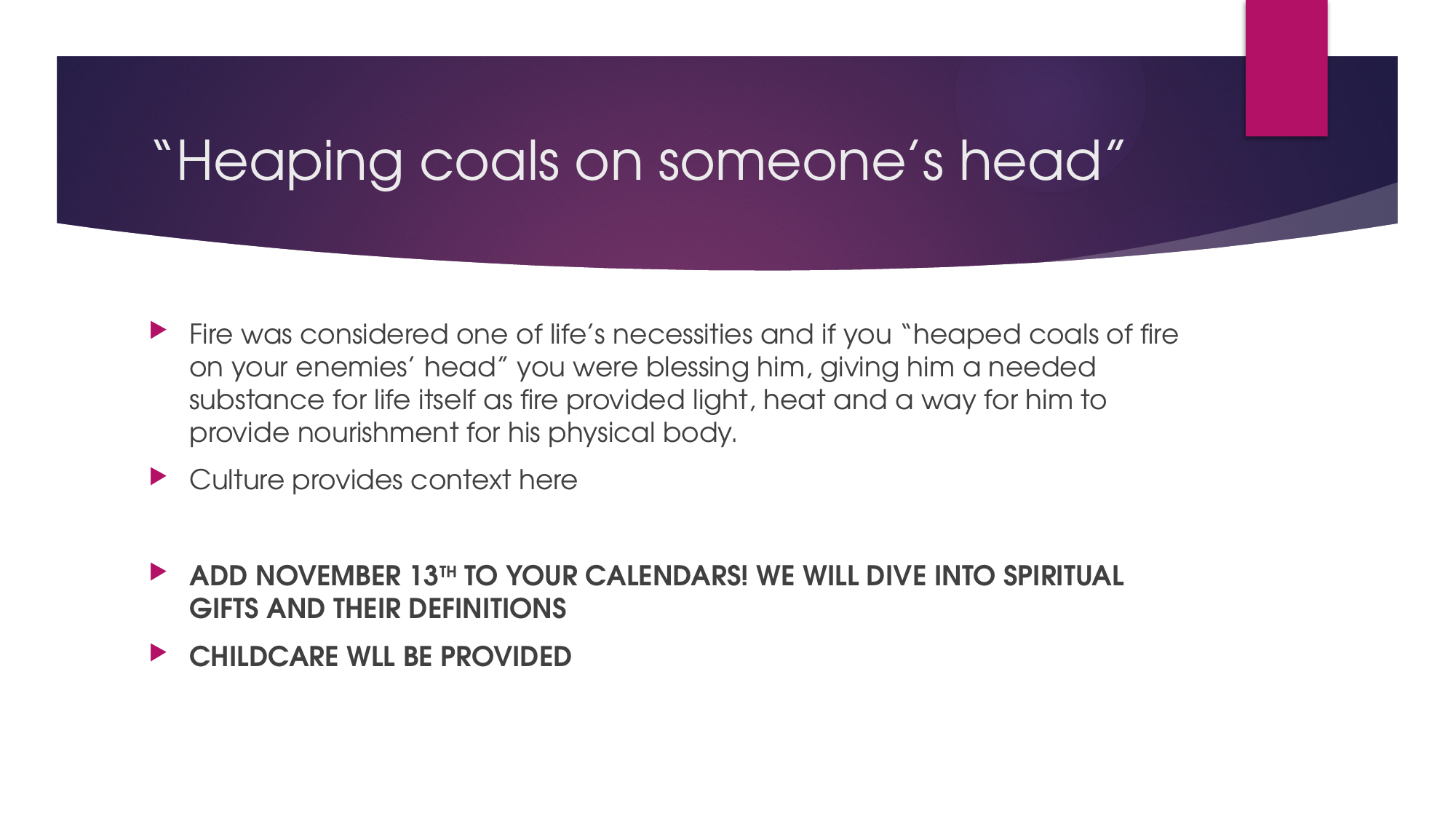

# “Heaping coals on someone’s head”
Fire was considered one of life’s necessities and if you “heaped coals of fire on your enemies’ head” you were blessing him, giving him a needed substance for life itself as fire provided light, heat and a way for him to provide nourishment for his physical body.
Culture provides context here

ADD NOVEMBER 13TH TO YOUR CALENDARS! WE WILL DIVE INTO SPIRITUAL GIFTS AND THEIR DEFINITIONS
CHILDCARE WLL BE PROVIDED